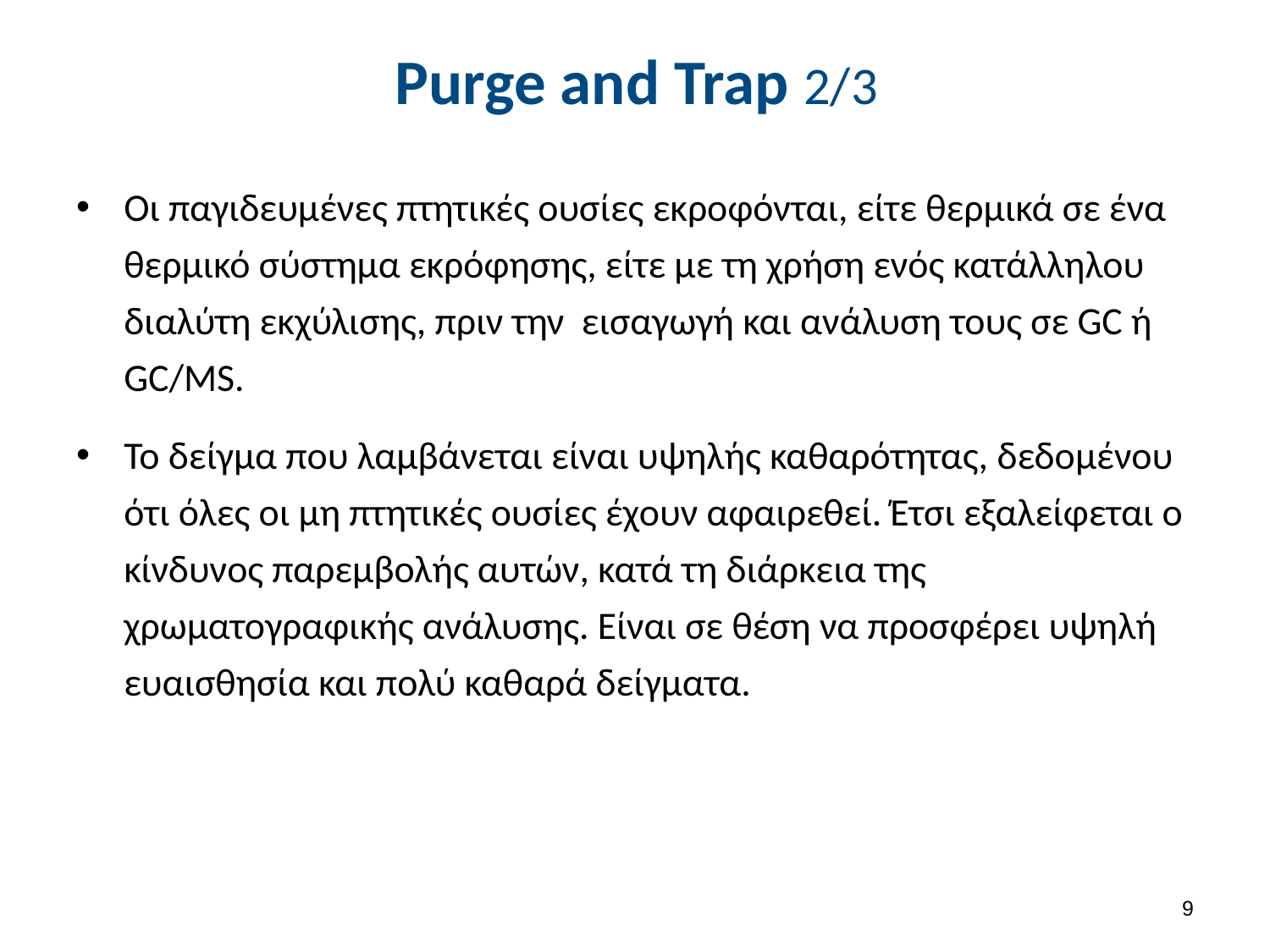

# Purge and Trap 2/3
Οι παγιδευμένες πτητικές ουσίες εκροφόνται, είτε θερμικά σε ένα θερμικό σύστημα εκρόφησης, είτε με τη χρήση ενός κατάλληλου διαλύτη εκχύλισης, πριν την  εισαγωγή και ανάλυση τους σε GC ή GC/MS.
Το δείγμα που λαμβάνεται είναι υψηλής καθαρότητας, δεδομένου ότι όλες οι μη πτητικές ουσίες έχουν αφαιρεθεί. Έτσι εξαλείφεται ο κίνδυνος παρεμβολής αυτών, κατά τη διάρκεια της χρωματογραφικής ανάλυσης. Είναι σε θέση να προσφέρει υψηλή ευαισθησία και πολύ καθαρά δείγματα.
9